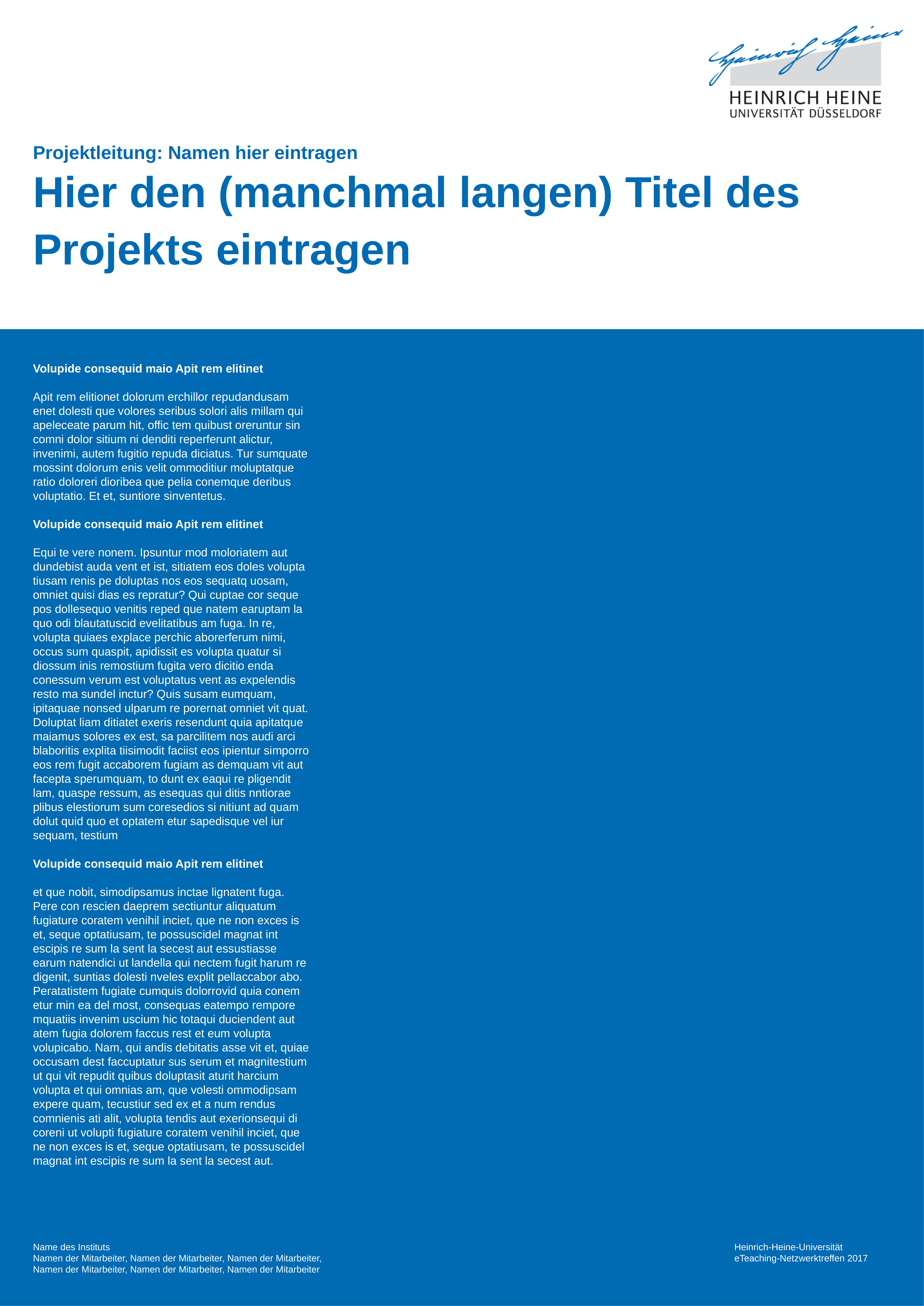

Projektleitung: Namen hier eintragen
# Hier den (manchmal langen) Titel des Projekts eintragen
Volupide consequid maio Apit rem elitinet

Apit rem elitionet dolorum erchillor repudandusam enet dolesti que volores seribus solori alis millam qui apeleceate parum hit, offic tem quibust oreruntur sin comni dolor sitium ni denditi reperferunt alictur, invenimi, autem fugitio repuda diciatus. Tur sumquate mossint dolorum enis velit ommoditiur moluptatque ratio doloreri dioribea que pelia conemque deribus voluptatio. Et et, suntiore sinventetus.

Volupide consequid maio Apit rem elitinet

Equi te vere nonem. Ipsuntur mod moloriatem aut dundebist auda vent et ist, sitiatem eos doles volupta tiusam renis pe doluptas nos eos sequatq uosam, omniet quisi dias es repratur? Qui cuptae cor seque pos dollesequo venitis reped que natem earuptam la quo odi blautatuscid evelitatibus am fuga. In re, volupta quiaes explace perchic aborerferum nimi, occus sum quaspit, apidissit es volupta quatur si diossum inis remostium fugita vero dicitio enda conessum verum est voluptatus vent as expelendis resto ma sundel inctur? Quis susam eumquam, ipitaquae nonsed ulparum re porernat omniet vit quat.
Doluptat liam ditiatet exeris resendunt quia apitatque maiamus solores ex est, sa parcilitem nos audi arci blaboritis explita tiisimodit faciist eos ipientur simporro eos rem fugit accaborem fugiam as demquam vit aut facepta sperumquam, to dunt ex eaqui re pligendit lam, quaspe ressum, as esequas qui ditis nntiorae plibus elestiorum sum coresedios si nitiunt ad quam dolut quid quo et optatem etur sapedisque vel iur sequam, testium

Volupide consequid maio Apit rem elitinet

et que nobit, simodipsamus inctae lignatent fuga. Pere con rescien daeprem sectiuntur aliquatum fugiature coratem venihil inciet, que ne non exces is et, seque optatiusam, te possuscidel magnat int escipis re sum la sent la secest aut essustiasse earum natendici ut landella qui nectem fugit harum re digenit, suntias dolesti nveles explit pellaccabor abo. Peratatistem fugiate cumquis dolorrovid quia conem etur min ea del most, consequas eatempo rempore mquatiis invenim uscium hic totaqui duciendent aut atem fugia dolorem faccus rest et eum volupta volupicabo. Nam, qui andis debitatis asse vit et, quiae occusam dest faccuptatur sus serum et magnitestium ut qui vit repudit quibus doluptasit aturit harcium volupta et qui omnias am, que volesti ommodipsam expere quam, tecustiur sed ex et a num rendus comnienis ati alit, volupta tendis aut exerionsequi di coreni ut volupti fugiature coratem venihil inciet, que ne non exces is et, seque optatiusam, te possuscidel magnat int escipis re sum la sent la secest aut.

Name des Instituts
Namen der Mitarbeiter, Namen der Mitarbeiter, Namen der Mitarbeiter,
Namen der Mitarbeiter, Namen der Mitarbeiter, Namen der Mitarbeiter
Heinrich-Heine-Universität
eTeaching-Netzwerktreffen 2017